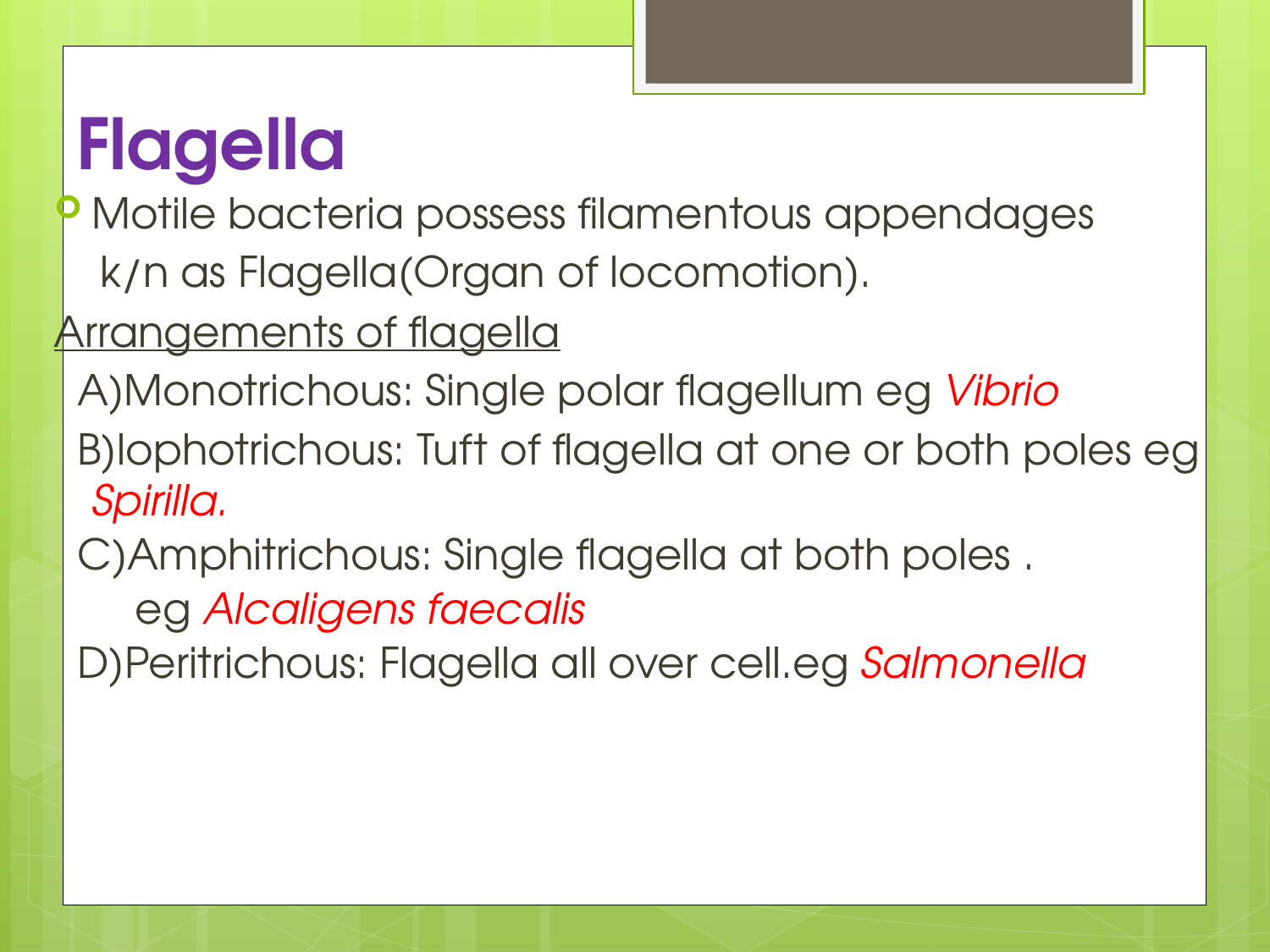

# Flagella
Motile bacteria possess filamentous appendages
    k/n as Flagella(Organ of locomotion).
Arrangements of flagella
  A)Monotrichous: Single polar flagellum eg Vibrio
  B)lophotrichous: Tuft of flagella at one or both poles eg Spirilla.
  C)Amphitrichous: Single flagella at both poles .
       eg Alcaligens faecalis
  D)Peritrichous: Flagella all over cell.eg Salmonella